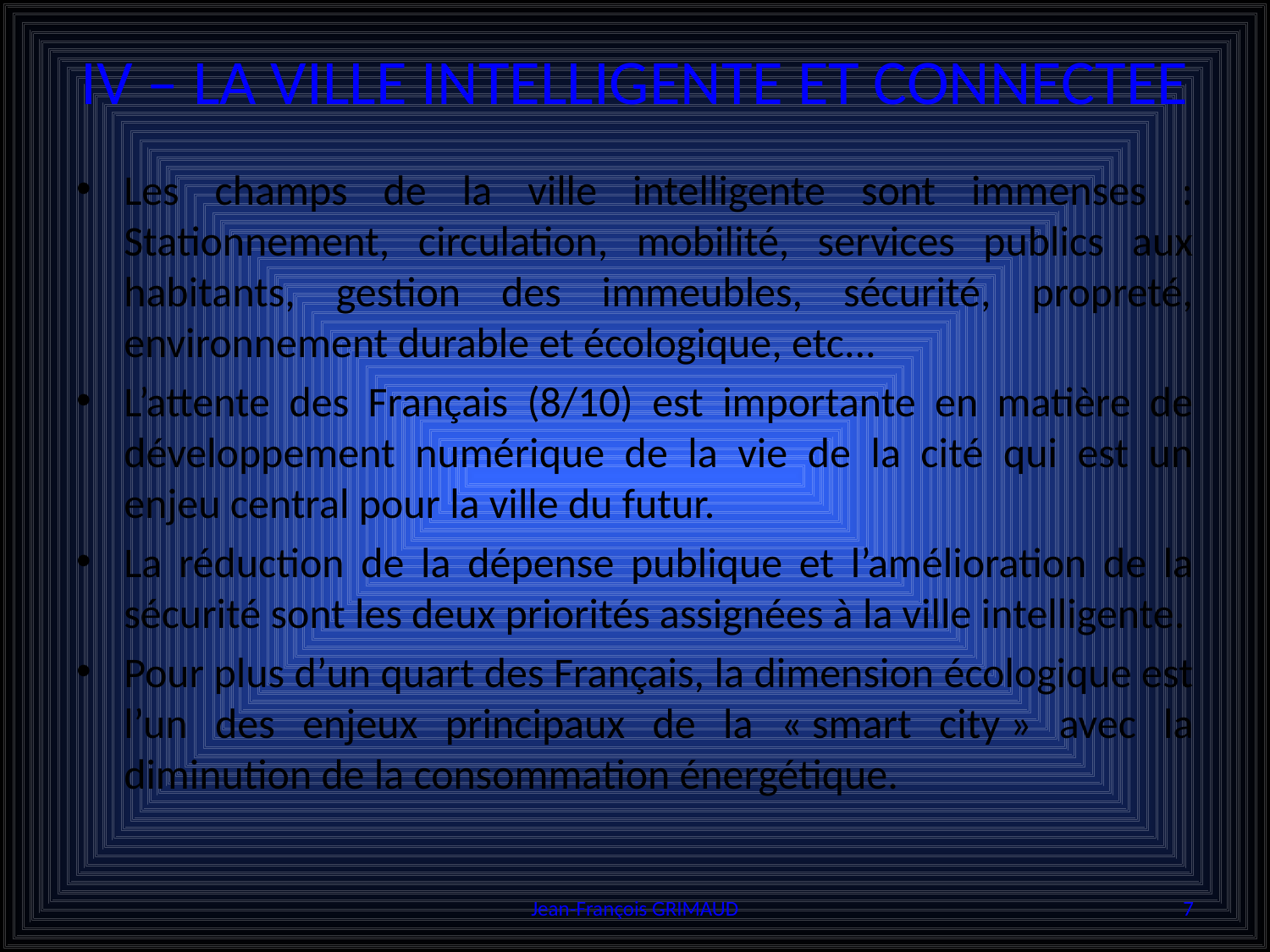

# IV – LA VILLE INTELLIGENTE ET CONNECTEE
Les champs de la ville intelligente sont immenses : Stationnement, circulation, mobilité, services publics aux habitants, gestion des immeubles, sécurité, propreté, environnement durable et écologique, etc...
L’attente des Français (8/10) est importante en matière de développement numérique de la vie de la cité qui est un enjeu central pour la ville du futur.
La réduction de la dépense publique et l’amélioration de la sécurité sont les deux priorités assignées à la ville intelligente.
Pour plus d’un quart des Français, la dimension écologique est l’un des enjeux principaux de la « smart city » avec la diminution de la consommation énergétique.
Jean-François GRIMAUD
7